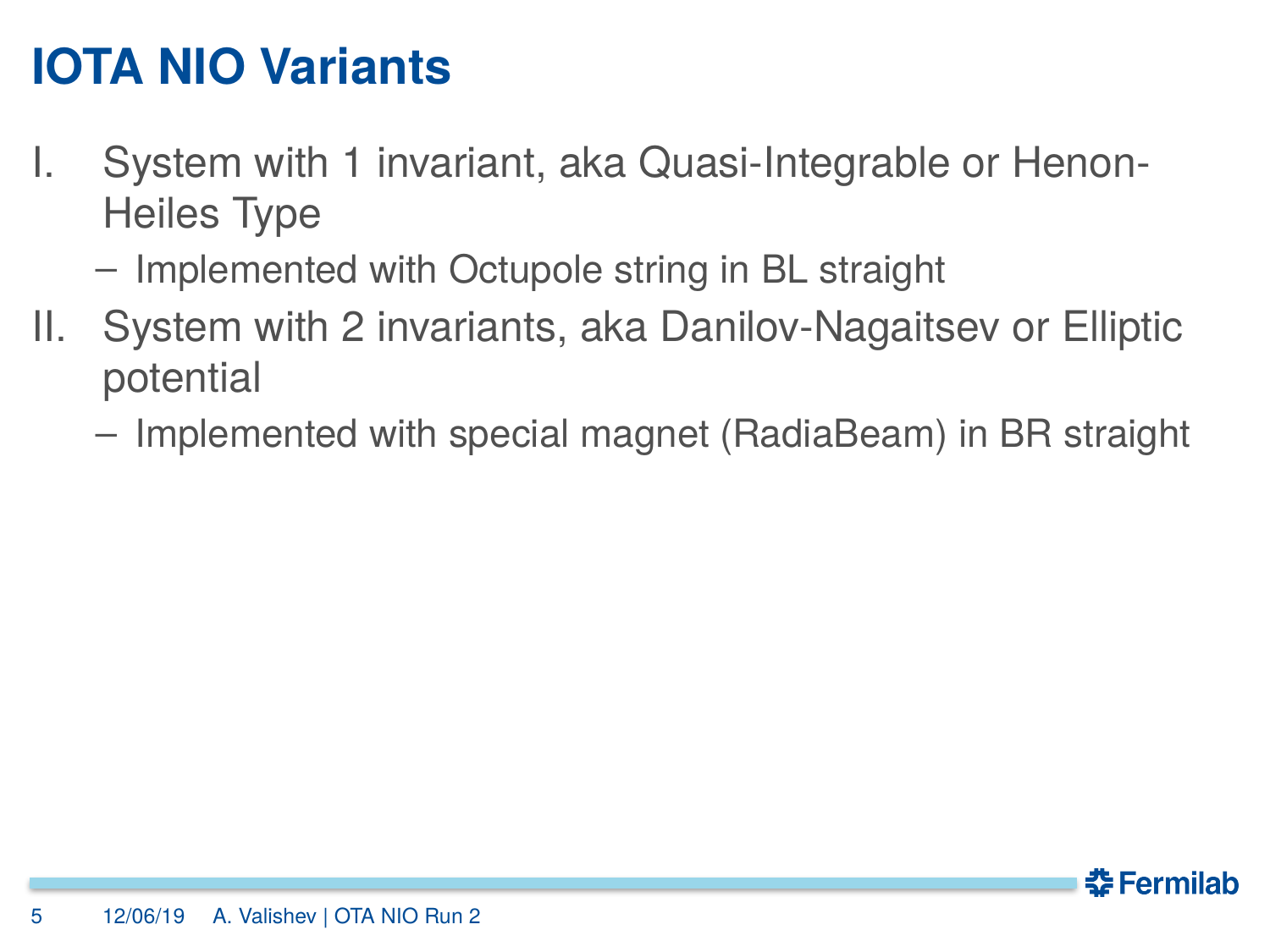

# IOTA NIO Variants
System with 1 invariant, aka Quasi-Integrable or Henon-Heiles Type
Implemented with Octupole string in BL straight
System with 2 invariants, aka Danilov-Nagaitsev or Elliptic potential
Implemented with special magnet (RadiaBeam) in BR straight

5
12/06/19
A. Valishev | OTA NIO Run 2